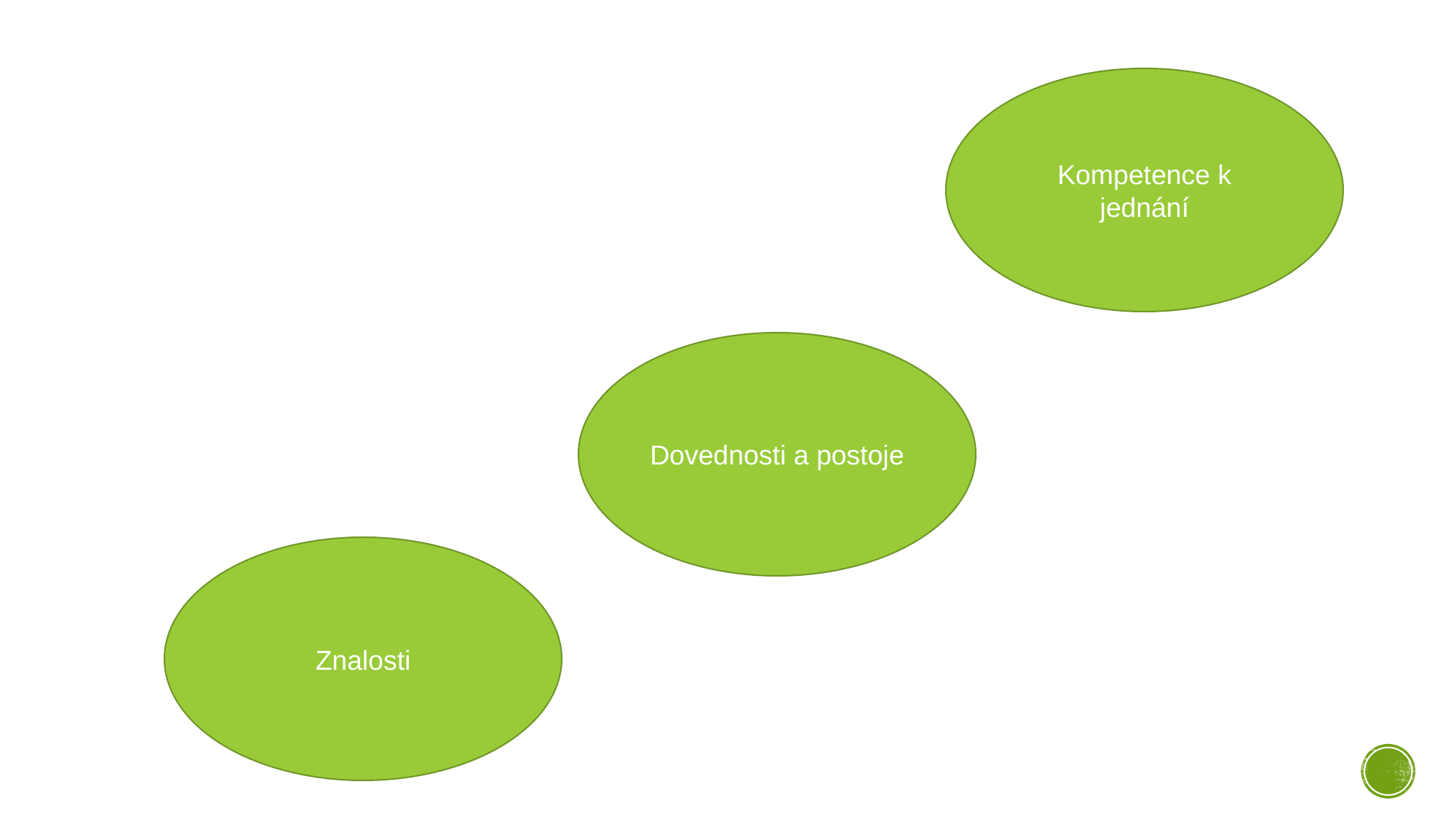

Kompetence k jednání
Dovednosti a postoje
Znalosti